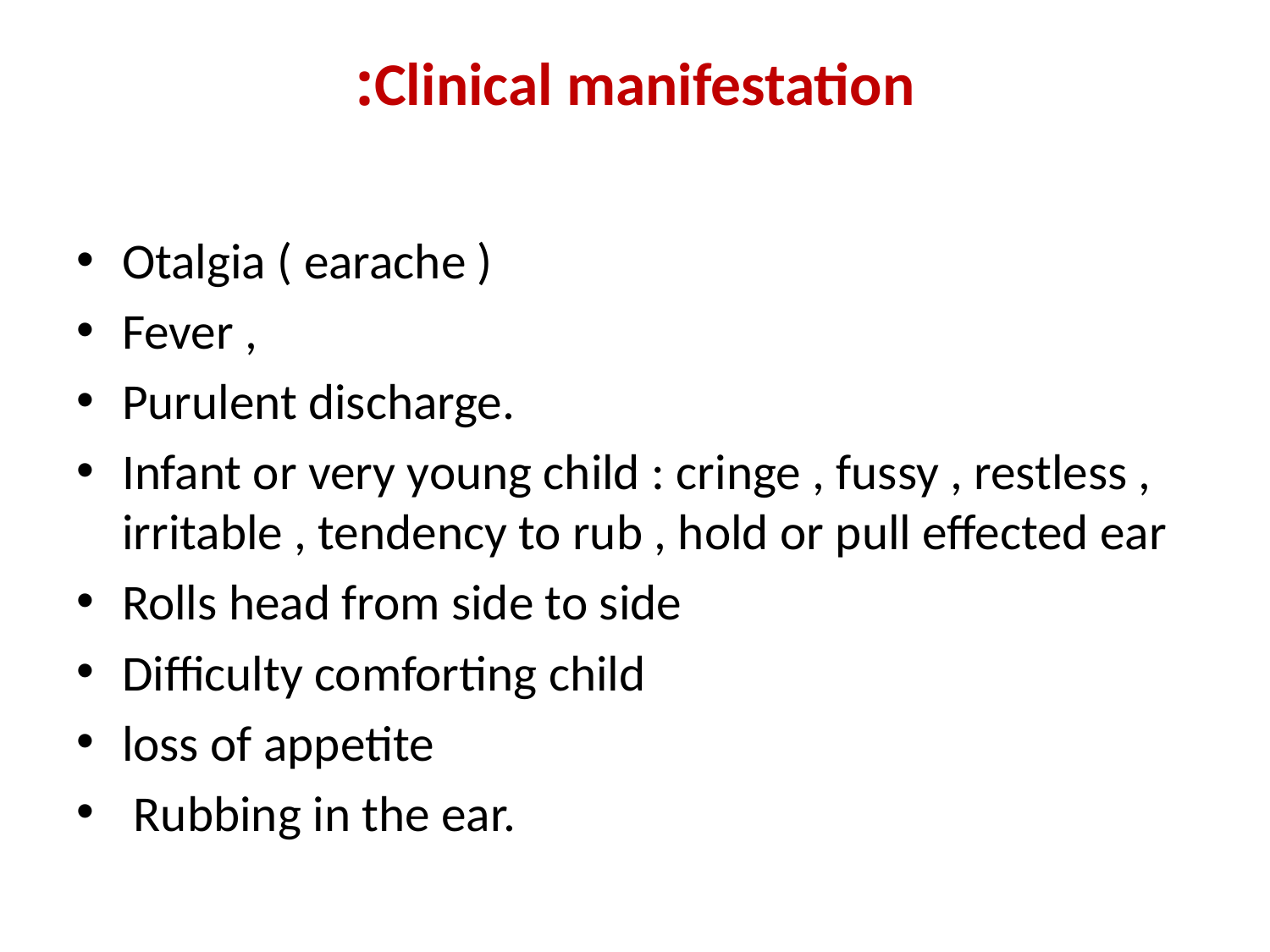

# Clinical manifestation:
Otalgia ( earache )
Fever ,
Purulent discharge.
Infant or very young child : cringe , fussy , restless , irritable , tendency to rub , hold or pull effected ear
Rolls head from side to side
Difficulty comforting child
loss of appetite
 Rubbing in the ear.